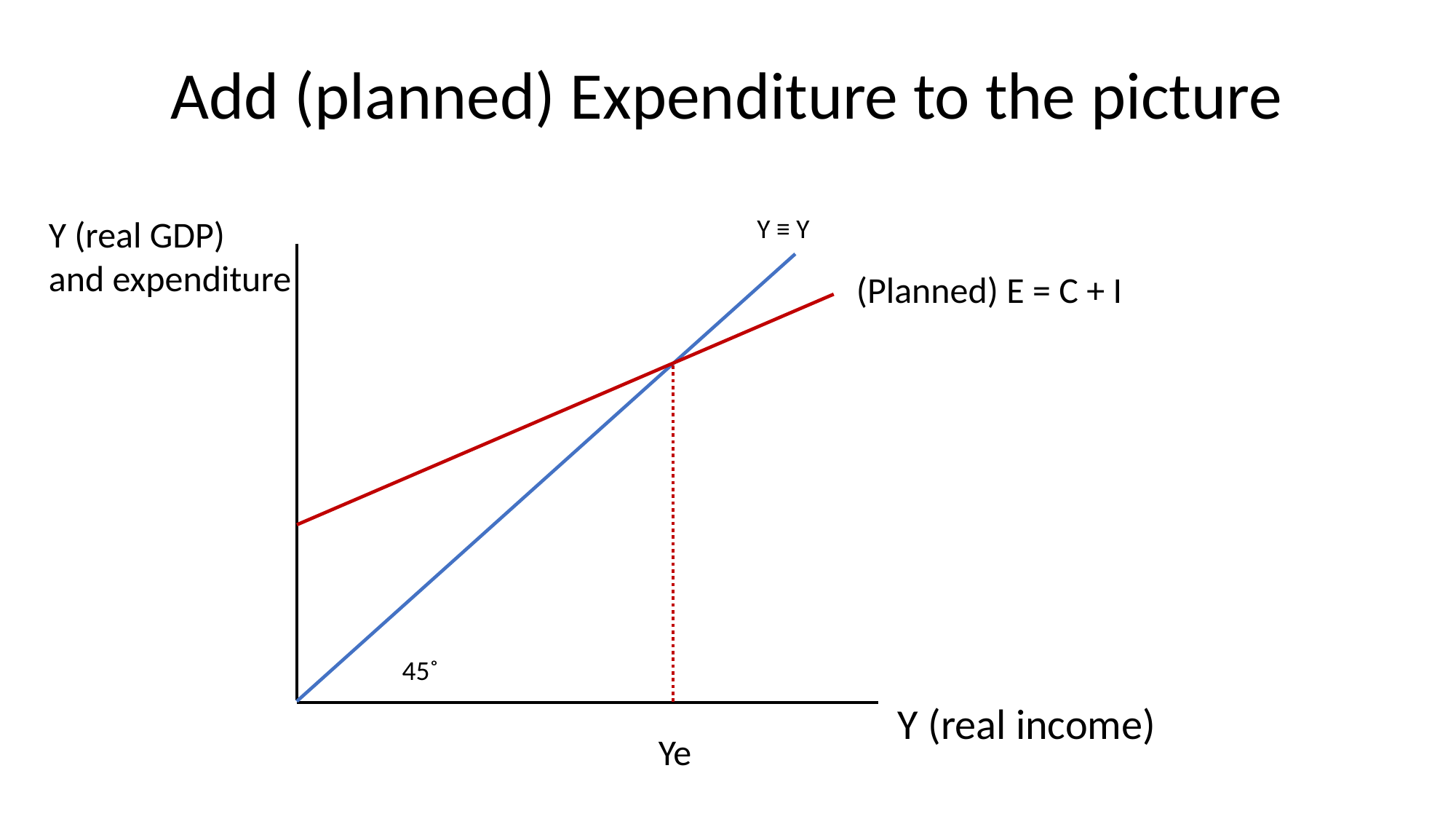

# Add (planned) Expenditure to the picture
Y (real GDP)
and expenditure
Y ≡ Y
(Planned) E = C + I
45˚
   Y (real income)
        Ye